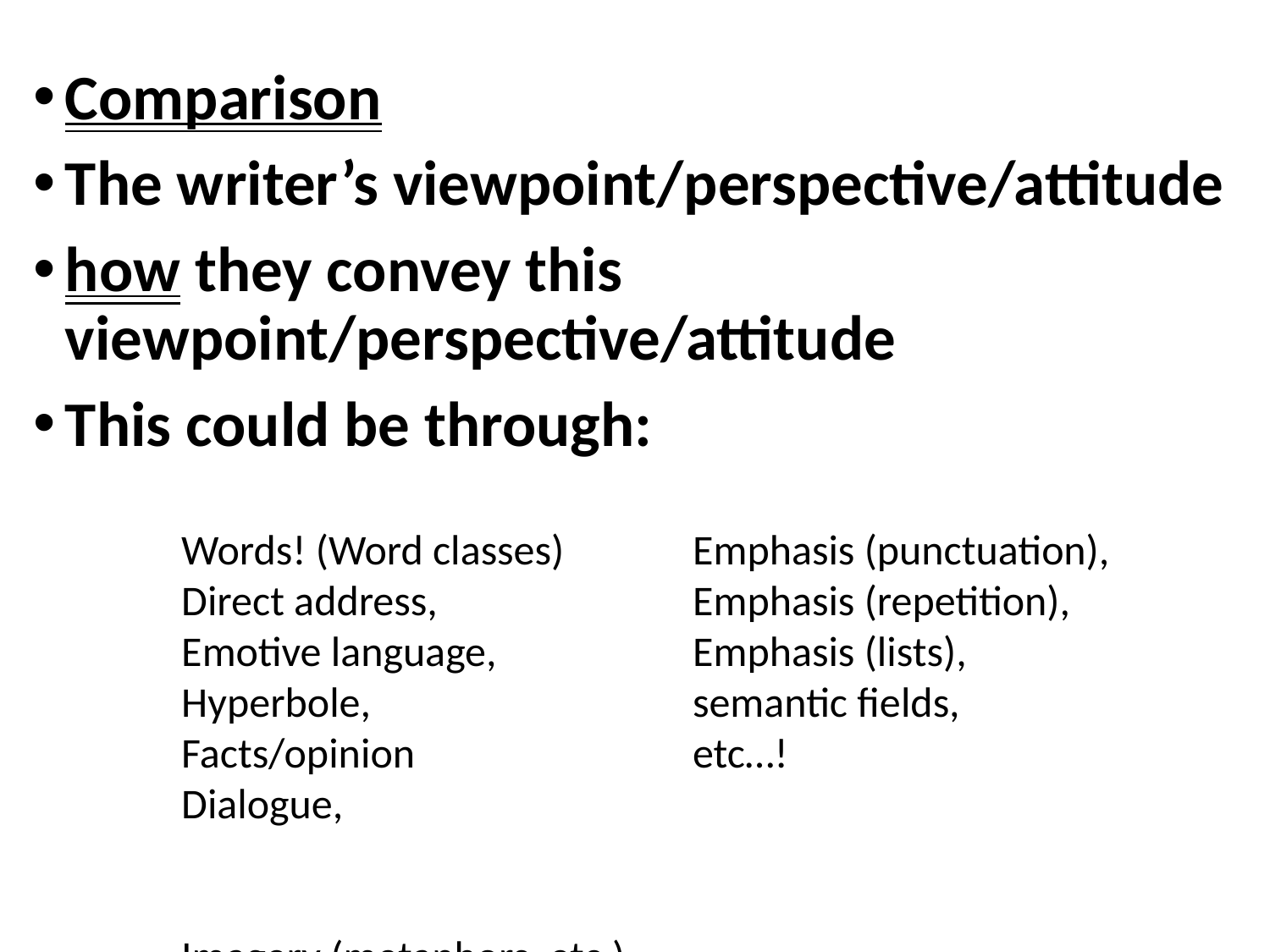

Comparison
The writer’s viewpoint/perspective/attitude
how they convey this viewpoint/perspective/attitude
This could be through:

Words! (Word classes)
Direct address,
Emotive language,
Hyperbole,
Facts/opinion
Dialogue,

Imagery (metaphors, etc.)
Emphasis (punctuation),
Emphasis (repetition),
Emphasis (lists),
semantic fields,
etc…!